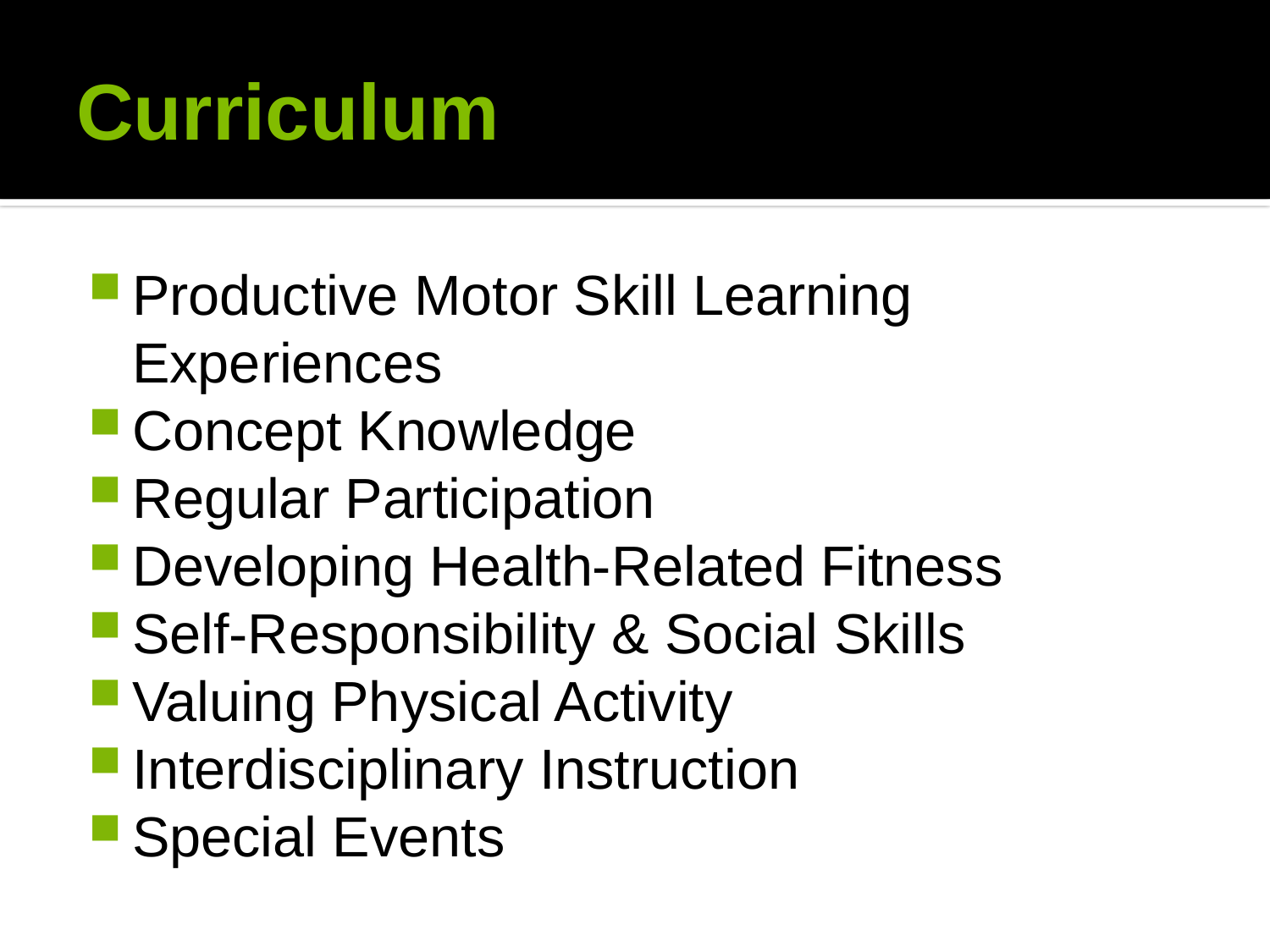

# Curriculum
Productive Motor Skill Learning Experiences
Concept Knowledge
Regular Participation
Developing Health-Related Fitness
Self-Responsibility & Social Skills
Valuing Physical Activity
Interdisciplinary Instruction
Special Events